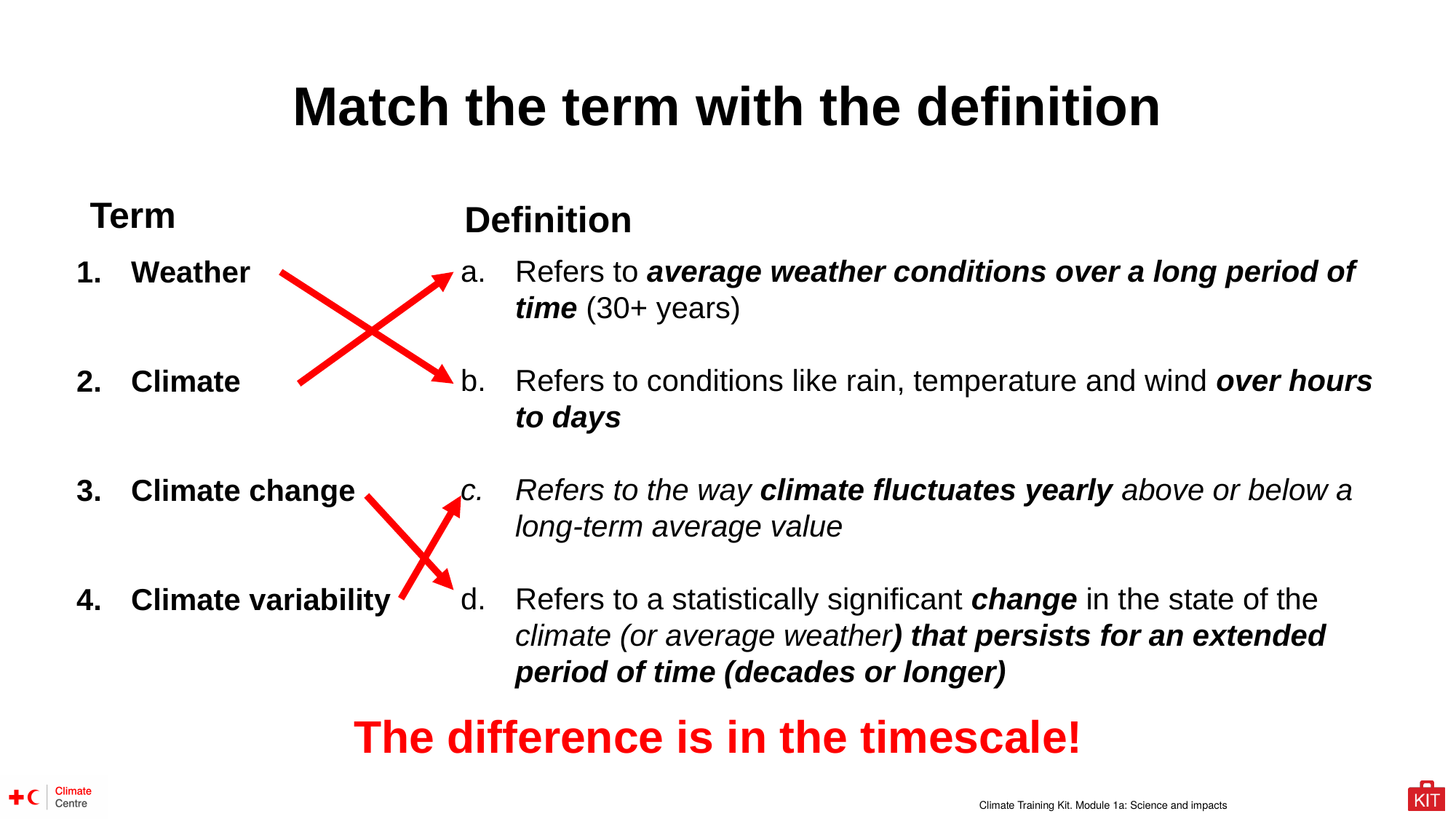

Match the term with the definition
Term
Definition
Refers to average weather conditions over a long period of time (30+ years)

Refers to conditions like rain, temperature and wind over hours to days

Refers to the way climate fluctuates yearly above or below a long-term average value

Refers to a statistically significant change in the state of the climate (or average weather) that persists for an extended period of time (decades or longer)
Weather

Climate

Climate change

Climate variability
The difference is in the timescale!